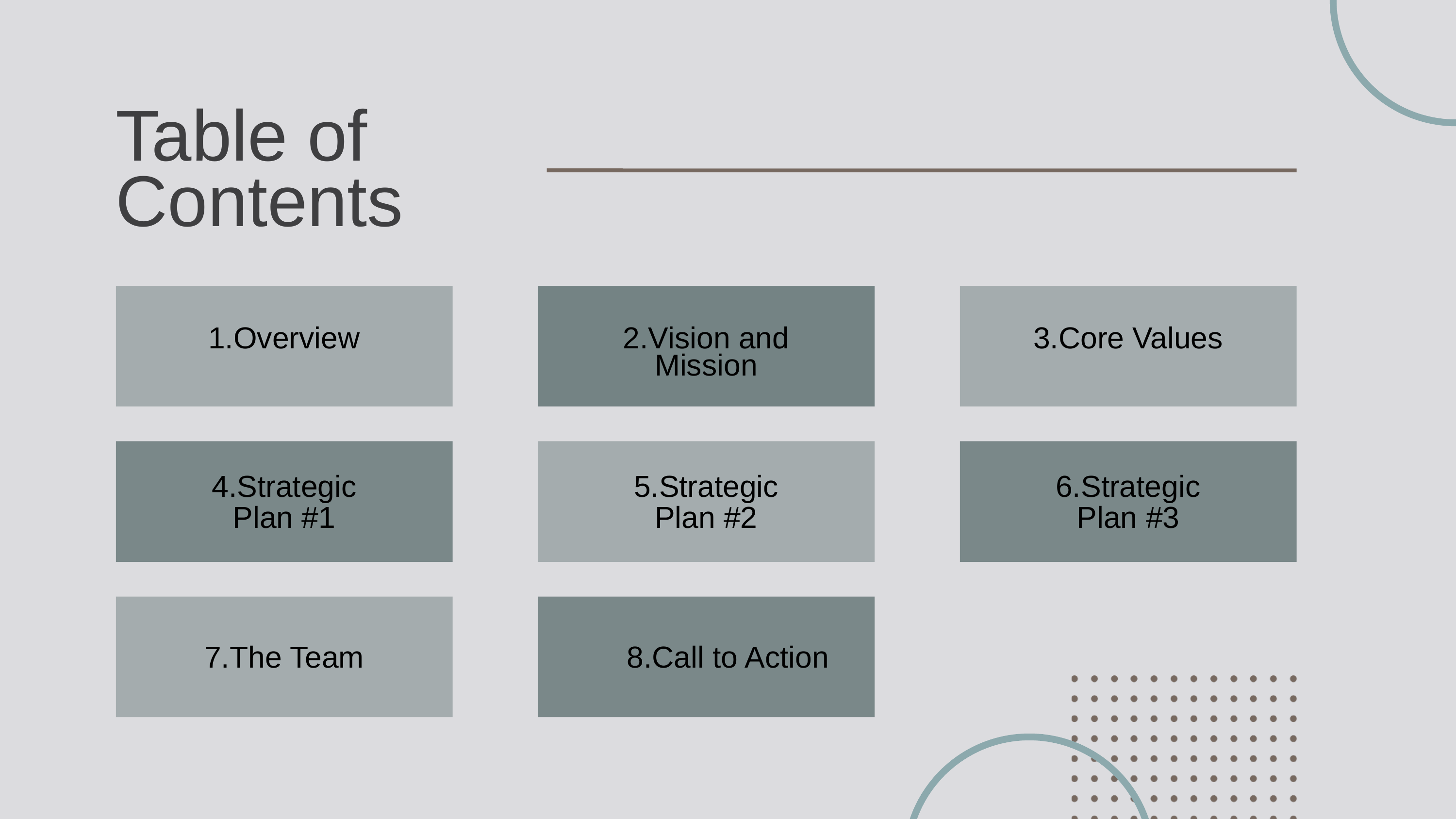

Table of Contents

1.Overview
2.Vision and Mission
3.Core Values

4.Strategic Plan #1
5.Strategic Plan #2
6.Strategic Plan #3

7.The Team
8.Call to Action